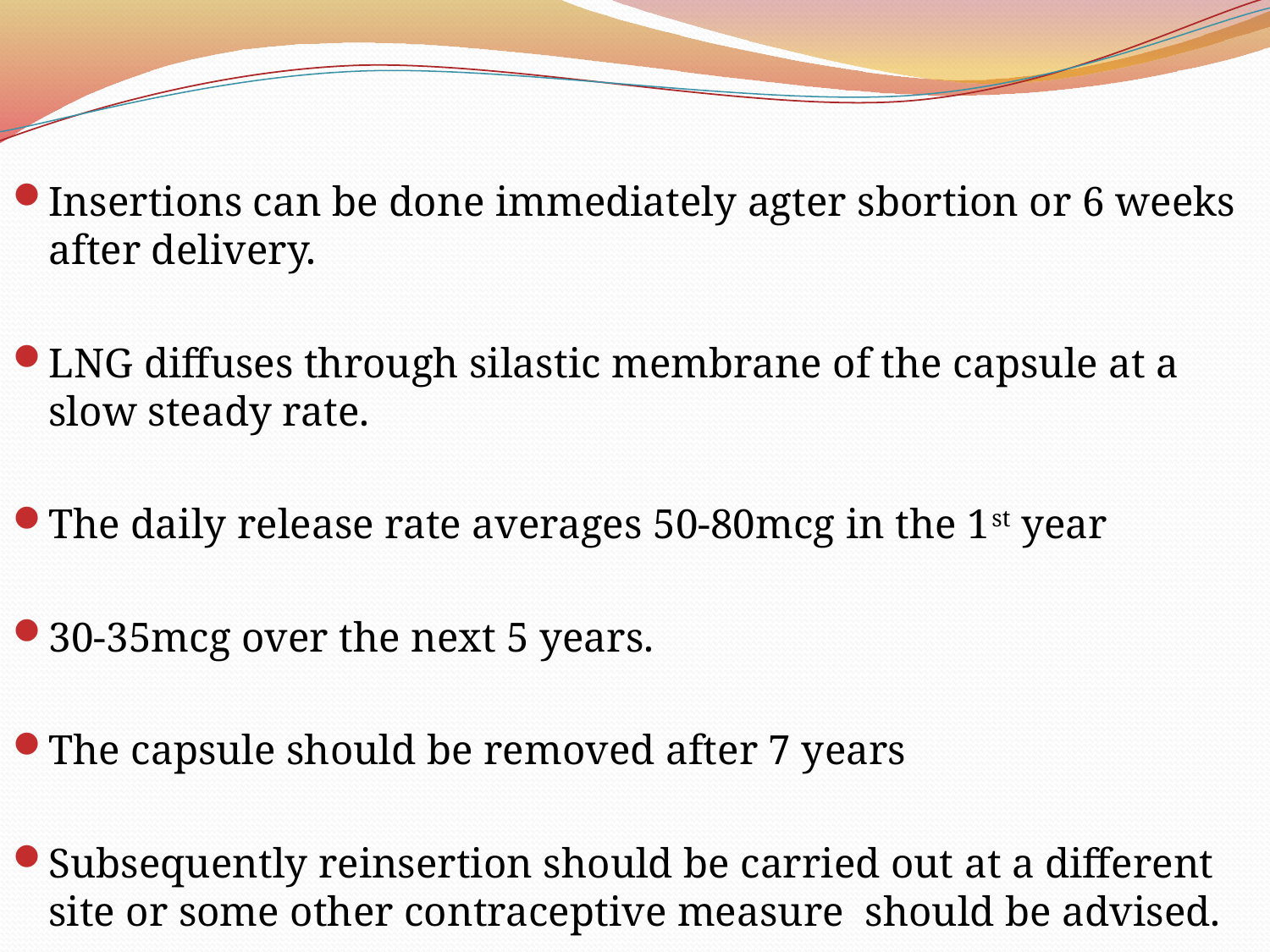

Insertions can be done immediately agter sbortion or 6 weeks after delivery.

LNG diffuses through silastic membrane of the capsule at a slow steady rate.

The daily release rate averages 50-80mcg in the 1st year

30-35mcg over the next 5 years.

The capsule should be removed after 7 years

Subsequently reinsertion should be carried out at a different site or some other contraceptive measure  should be advised.